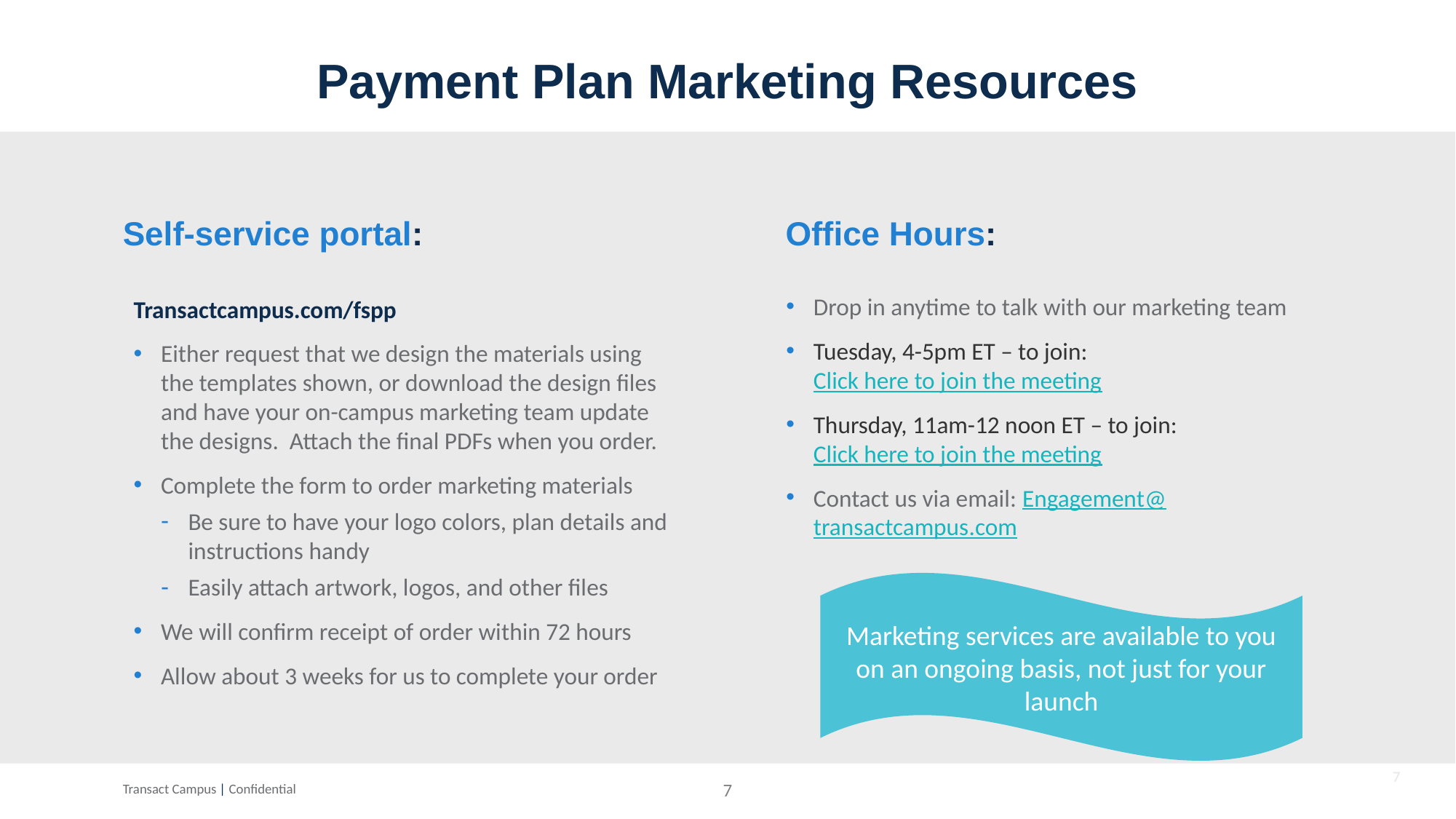

Payment Plan Marketing Resources
Self-service portal:
Office Hours:
Drop in anytime to talk with our marketing team
Tuesday, 4-5pm ET – to join: Click here to join the meeting
Thursday, 11am-12 noon ET – to join: Click here to join the meeting
Contact us via email: Engagement@transactcampus.com

Transactcampus.com/fspp
Either request that we design the materials using the templates shown, or download the design files and have your on-campus marketing team update the designs.  Attach the final PDFs when you order.
Complete the form to order marketing materials
Be sure to have your logo colors, plan details and instructions handy
Easily attach artwork, logos, and other files
We will confirm receipt of order within 72 hours
Allow about 3 weeks for us to complete your order
Marketing services are available to you on an ongoing basis, not just for your launch
7